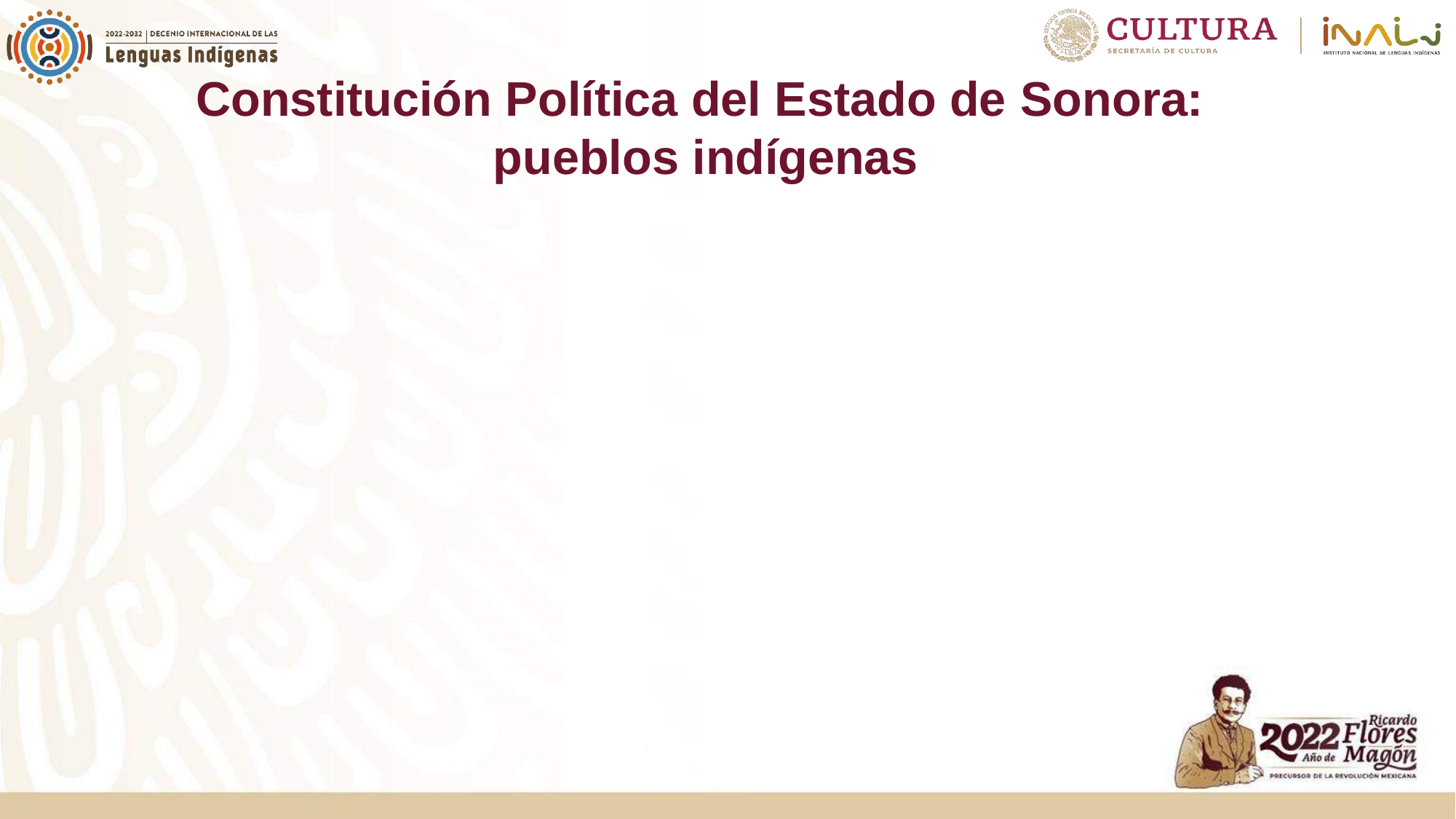

# Constitución Política del Estado de Sonora:  pueblos indígenas